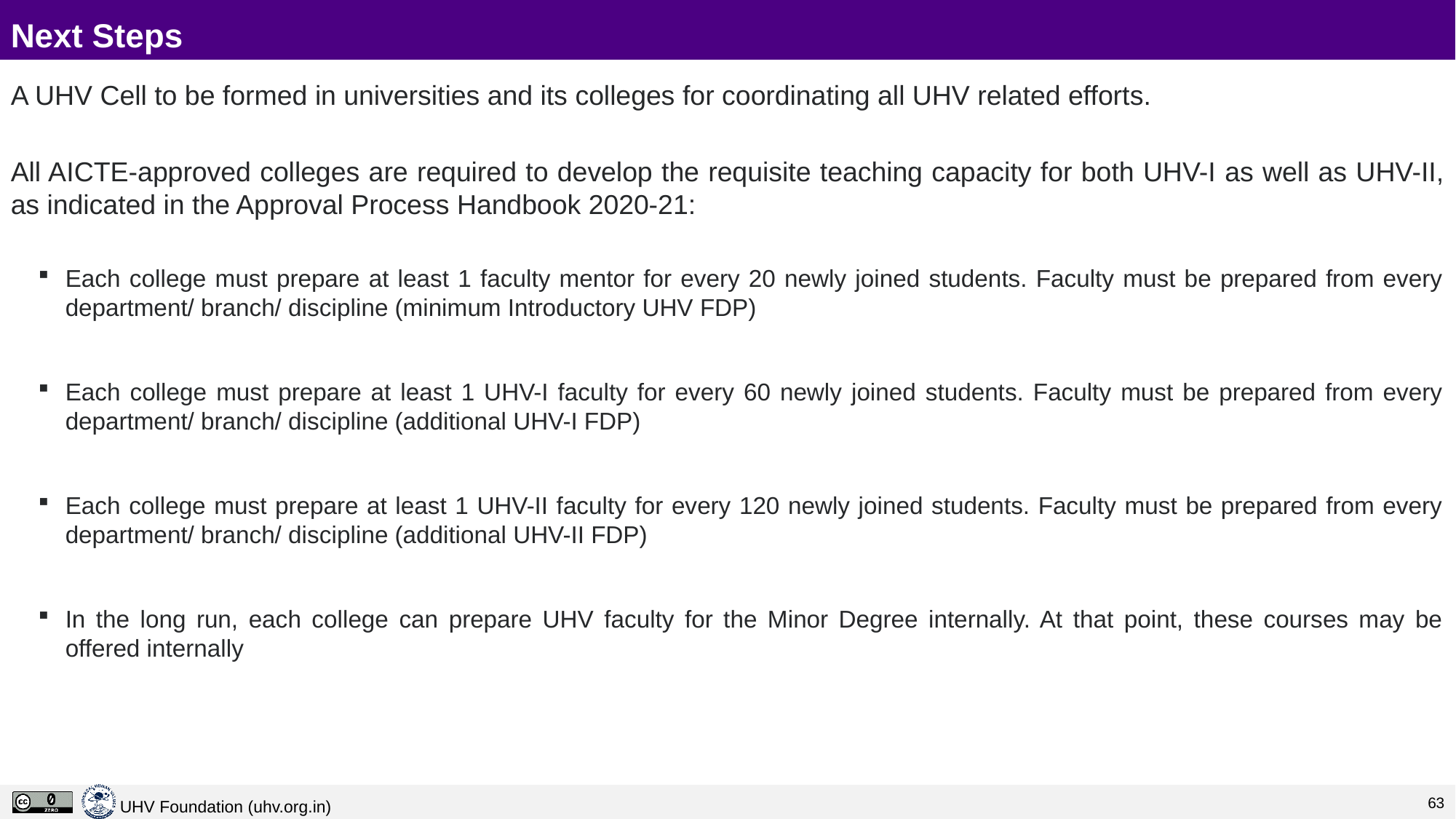

# Next Steps
A UHV Cell to be formed in universities and its colleges for coordinating all UHV related efforts.

All AICTE-approved colleges are required to develop the requisite teaching capacity for both UHV-I as well as UHV-II, as indicated in the Approval Process Handbook 2020-21:

Each college must prepare at least 1 faculty mentor for every 20 newly joined students. Faculty must be prepared from every department/ branch/ discipline (minimum Introductory UHV FDP)

Each college must prepare at least 1 UHV-I faculty for every 60 newly joined students. Faculty must be prepared from every department/ branch/ discipline (additional UHV-I FDP)

Each college must prepare at least 1 UHV-II faculty for every 120 newly joined students. Faculty must be prepared from every department/ branch/ discipline (additional UHV-II FDP)

In the long run, each college can prepare UHV faculty for the Minor Degree internally. At that point, these courses may be offered internally